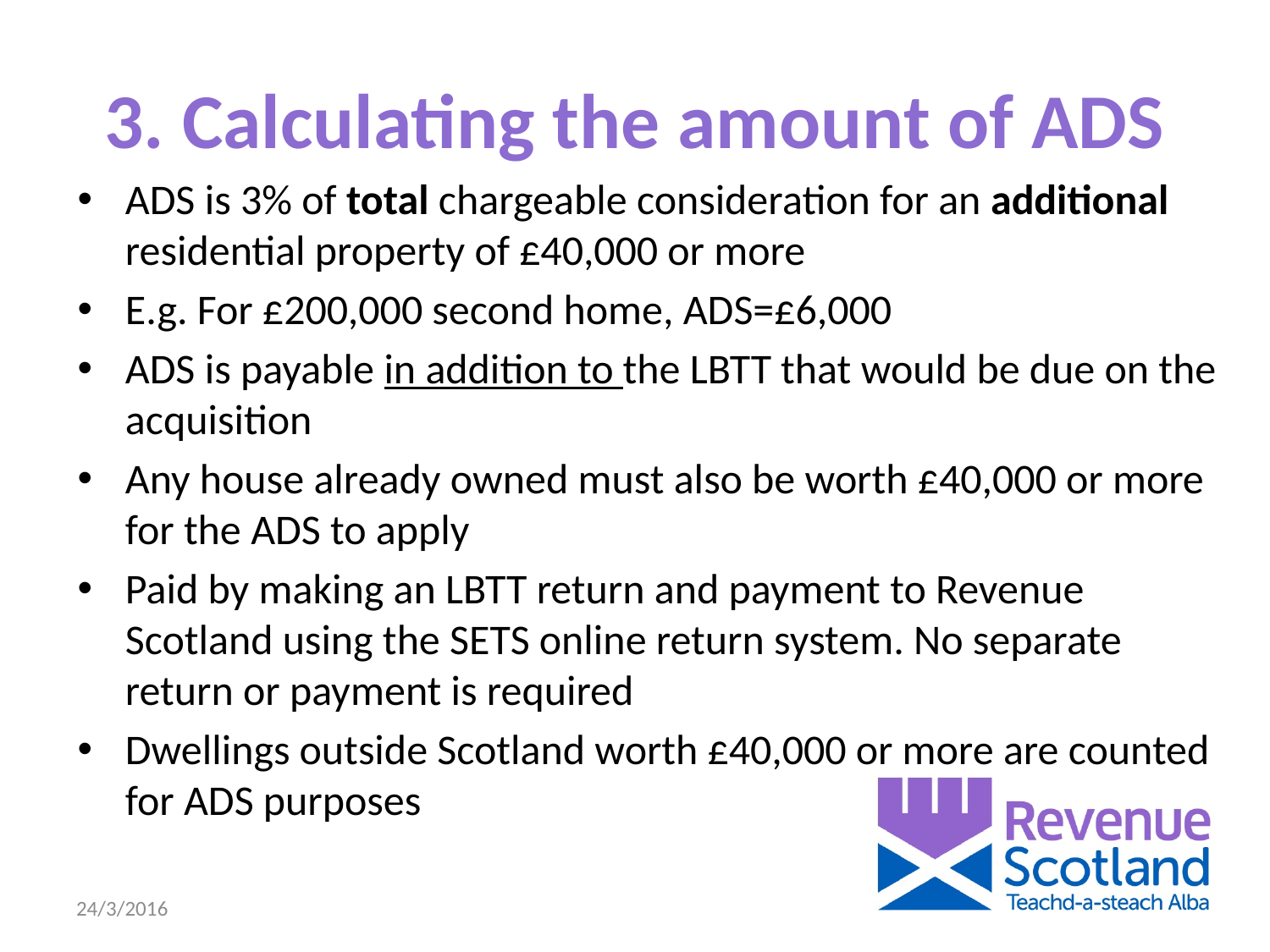

# 3. Calculating the amount of ADS
ADS is 3% of total chargeable consideration for an additional residential property of £40,000 or more
E.g. For £200,000 second home, ADS=£6,000
ADS is payable in addition to the LBTT that would be due on the acquisition
Any house already owned must also be worth £40,000 or more for the ADS to apply
Paid by making an LBTT return and payment to Revenue Scotland using the SETS online return system. No separate return or payment is required
Dwellings outside Scotland worth £40,000 or more are counted for ADS purposes
24/3/2016